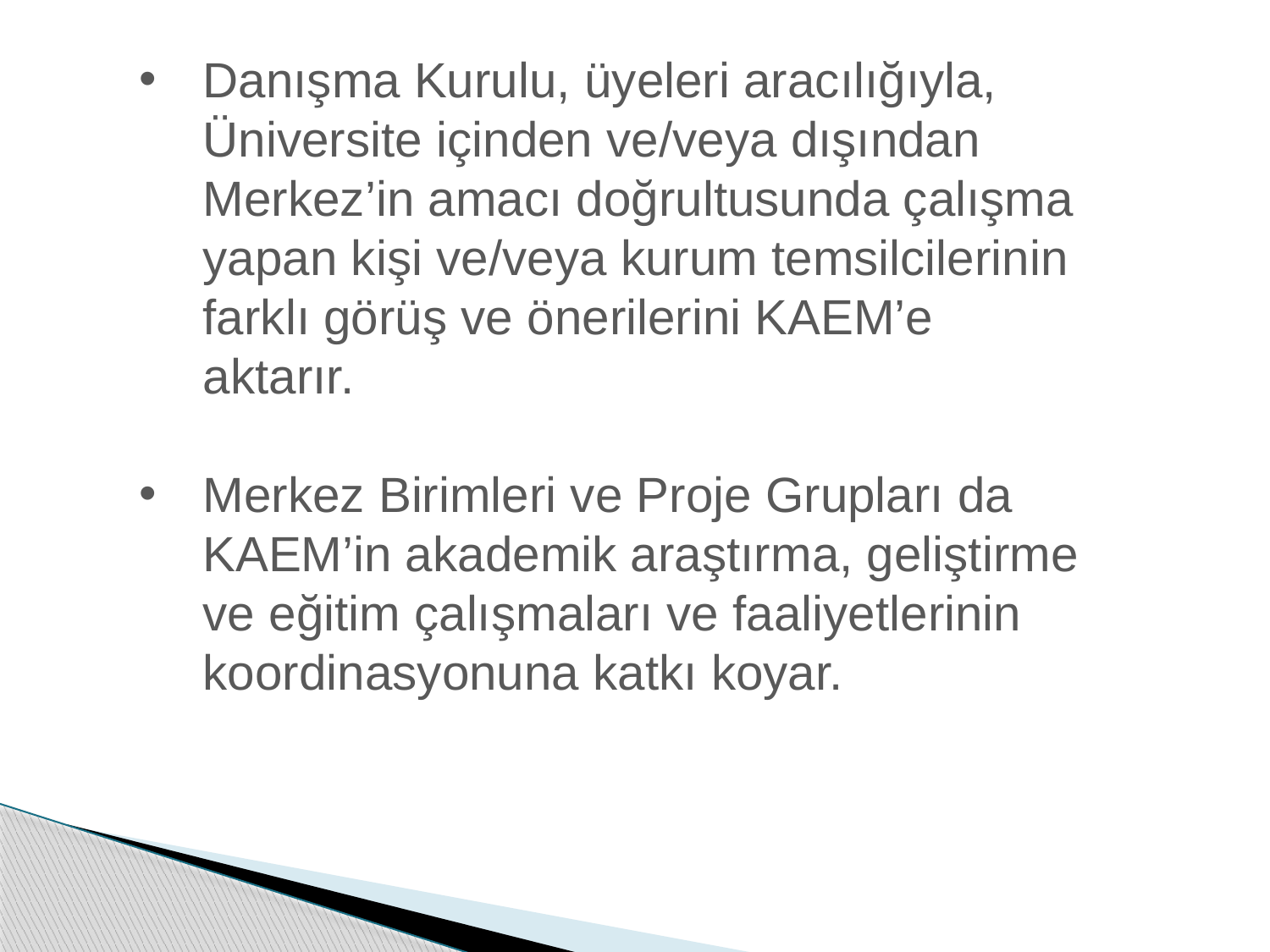

Danışma Kurulu, üyeleri aracılığıyla, Üniversite içinden ve/veya dışından Merkez’in amacı doğrultusunda çalışma yapan kişi ve/veya kurum temsilcilerinin farklı görüş ve önerilerini KAEM’e aktarır.

Merkez Birimleri ve Proje Grupları da KAEM’in akademik araştırma, geliştirme ve eğitim çalışmaları ve faaliyetlerinin koordinasyonuna katkı koyar.